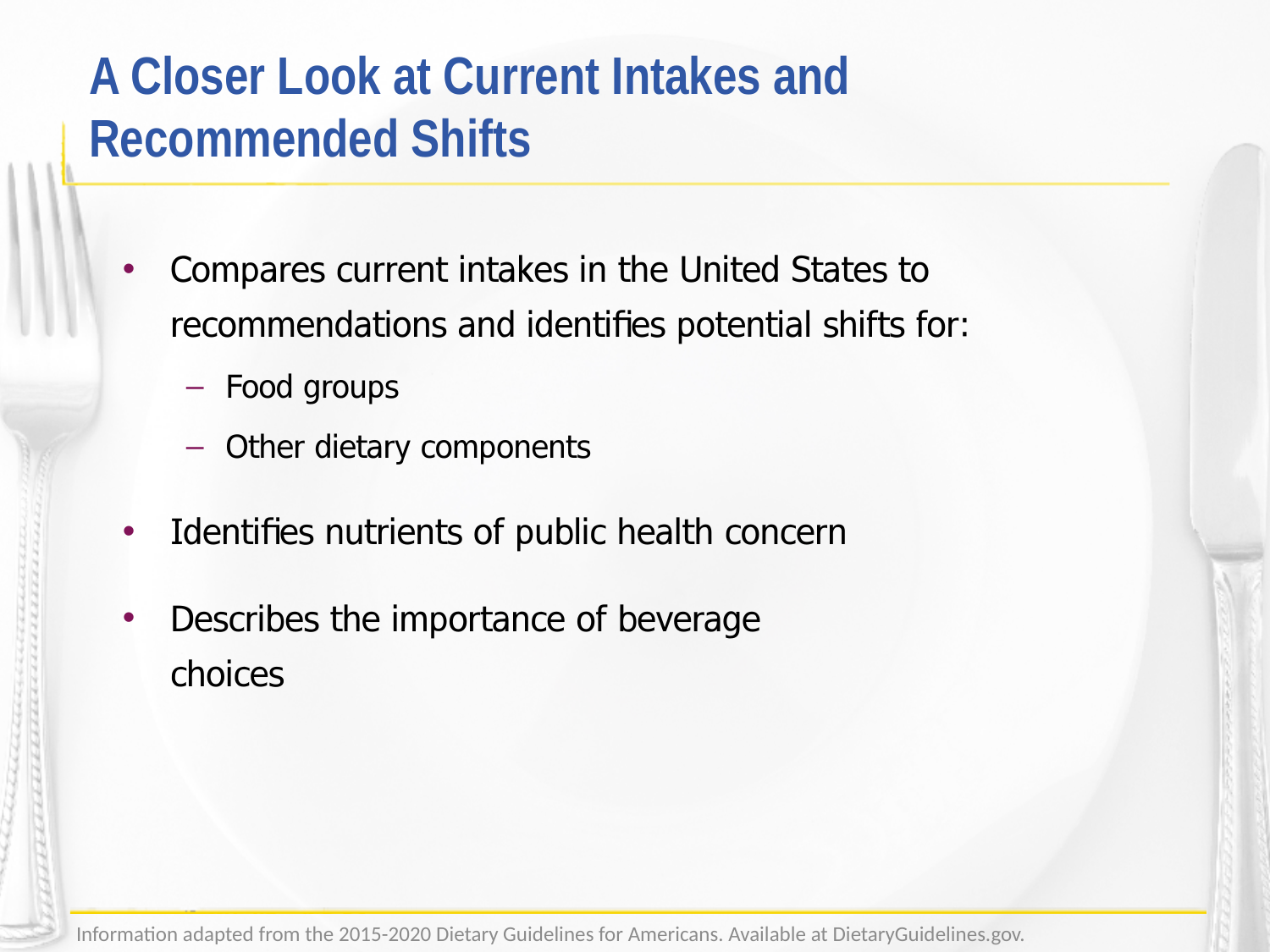

# A Closer Look at Current Intakes and Recommended Shifts
Compares current intakes in the United States to recommendations and identifies potential shifts for:
Food groups
Other dietary components
Identifies nutrients of public health concern
Describes the importance of beverage
choices